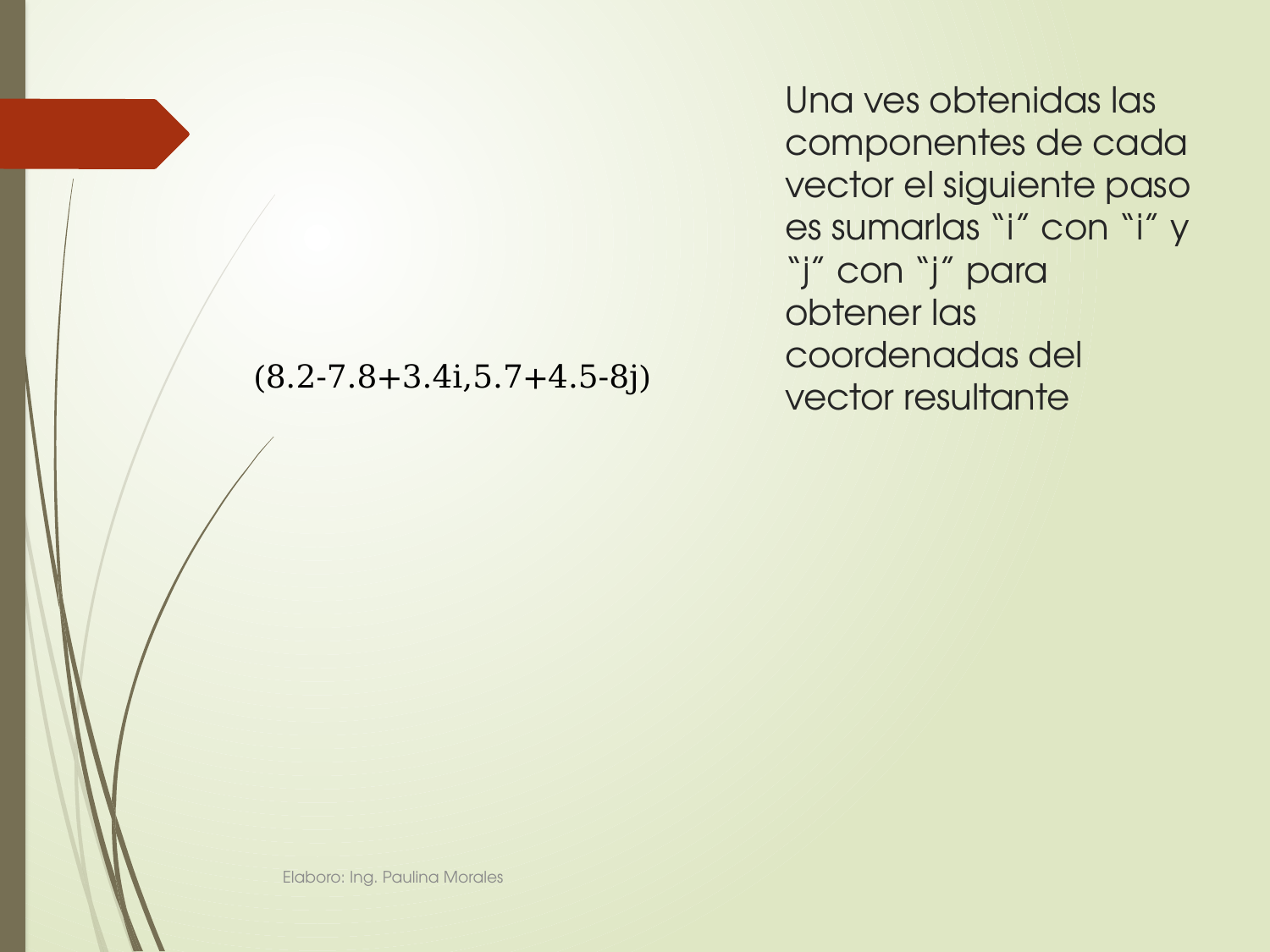

# Una ves obtenidas las componentes de cada vector el siguiente paso es sumarlas “i” con “i” y “j” con “j” para obtener las coordenadas del vector resultante

(8.2-7.8+3.4i,5.7+4.5-8j)

Elaboro: Ing. Paulina Morales